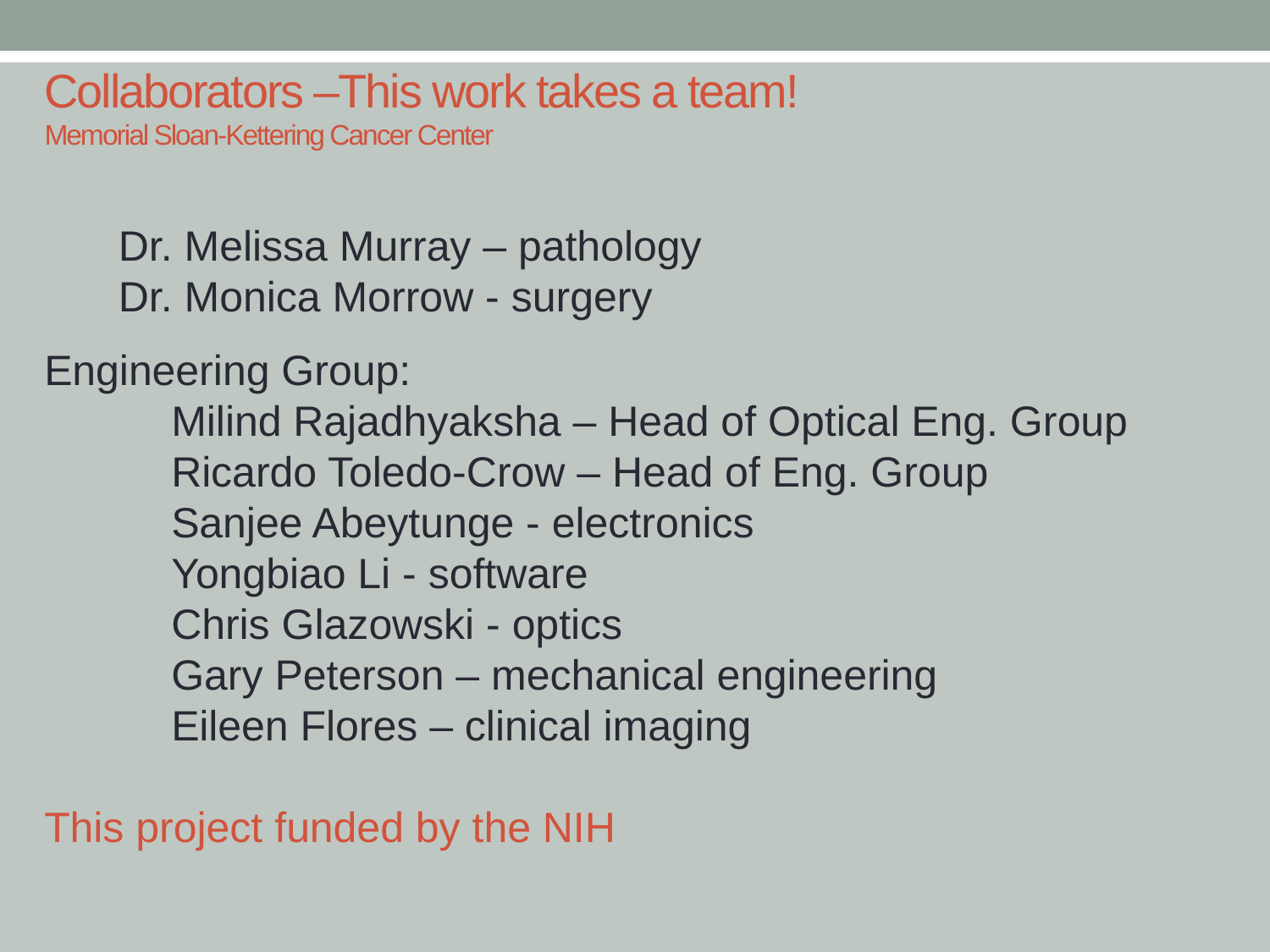

# Collaborators –This work takes a team! Memorial Sloan-Kettering Cancer Center
Dr. Melissa Murray – pathology
Dr. Monica Morrow - surgery

Engineering Group:
	Milind Rajadhyaksha – Head of Optical Eng. Group
	Ricardo Toledo-Crow – Head of Eng. Group
	Sanjee Abeytunge - electronics
	Yongbiao Li - software
	Chris Glazowski - optics
	Gary Peterson – mechanical engineering
	Eileen Flores – clinical imaging
This project funded by the NIH